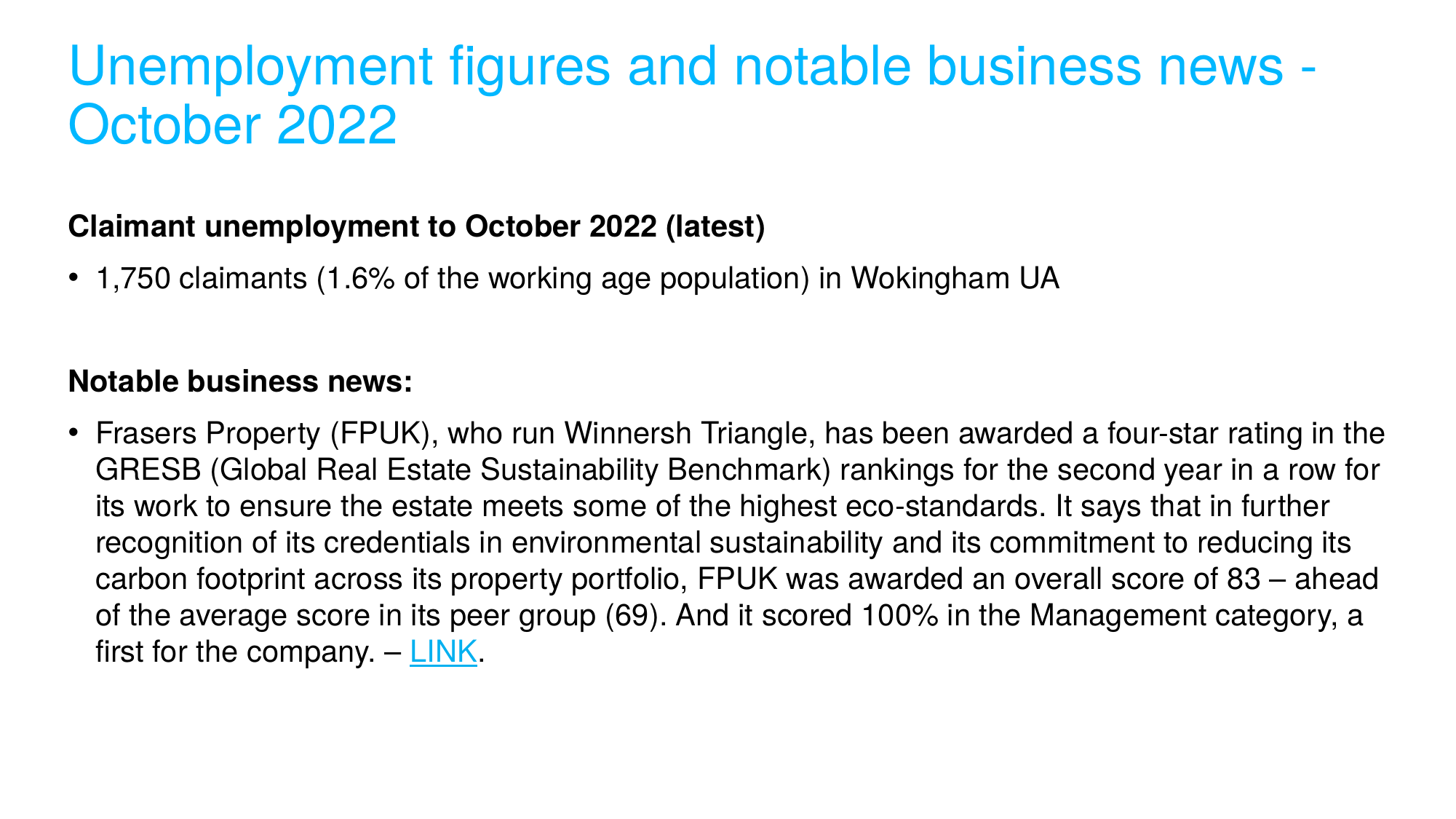

# Unemployment figures and notable business news - October 2022
Claimant unemployment to October 2022 (latest)
1,750 claimants (1.6% of the working age population) in Wokingham UA

Notable business news:
Frasers Property (FPUK), who run Winnersh Triangle, has been awarded a four-star rating in the GRESB (Global Real Estate Sustainability Benchmark) rankings for the second year in a row for its work to ensure the estate meets some of the highest eco-standards. It says that in further recognition of its credentials in environmental sustainability and its commitment to reducing its carbon footprint across its property portfolio, FPUK was awarded an overall score of 83 – ahead of the average score in its peer group (69). And it scored 100% in the Management category, a first for the company. – LINK.